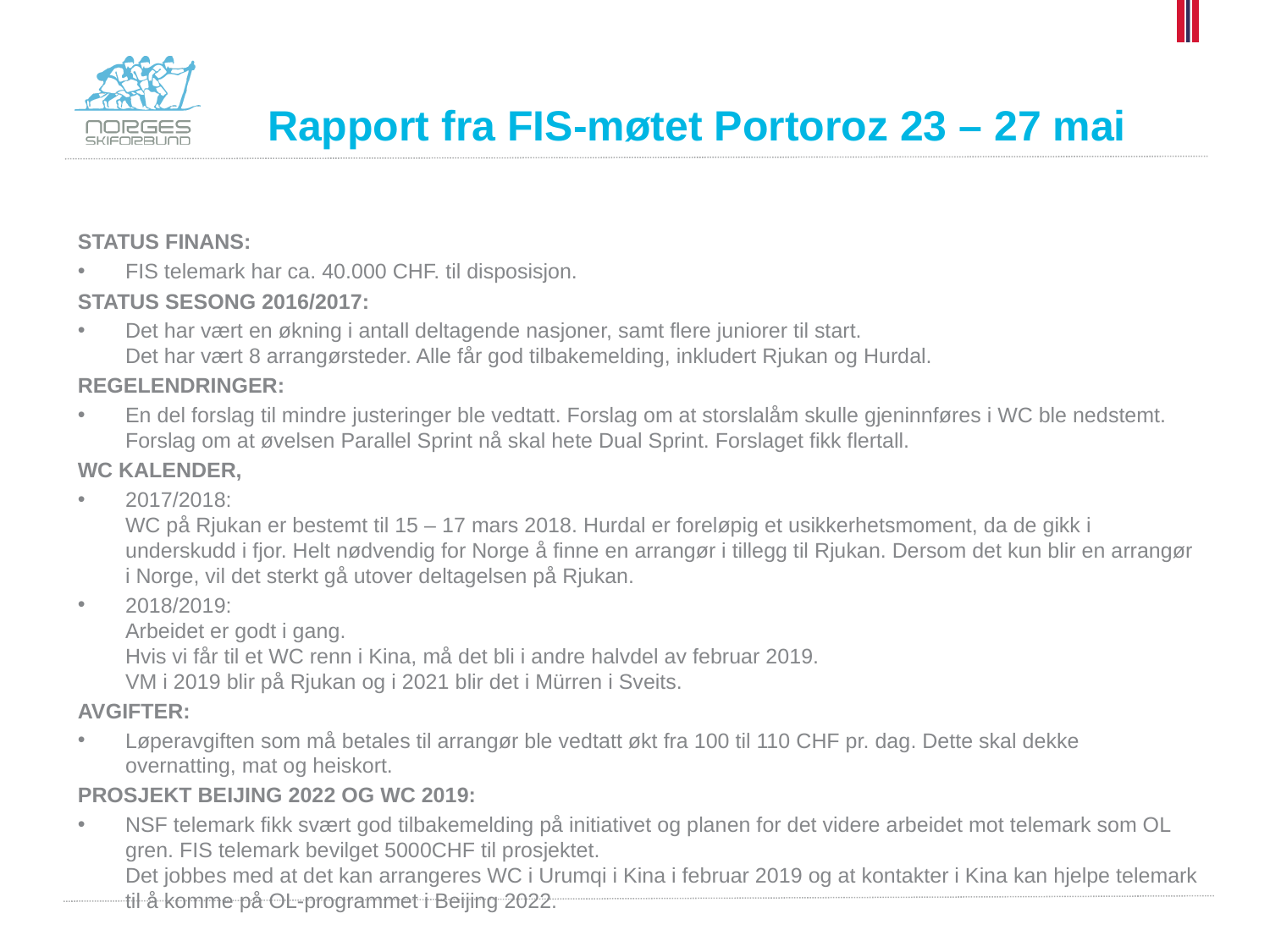

# Rapport fra FIS-møtet Portoroz 23 – 27 mai
STATUS FINANS:
FIS telemark har ca. 40.000 CHF. til disposisjon.
STATUS SESONG 2016/2017:
Det har vært en økning i antall deltagende nasjoner, samt flere juniorer til start.
Det har vært 8 arrangørsteder. Alle får god tilbakemelding, inkludert Rjukan og Hurdal.
REGELENDRINGER:
En del forslag til mindre justeringer ble vedtatt. Forslag om at storslalåm skulle gjeninnføres i WC ble nedstemt.
Forslag om at øvelsen Parallel Sprint nå skal hete Dual Sprint. Forslaget fikk flertall.
WC KALENDER,
2017/2018:
WC på Rjukan er bestemt til 15 – 17 mars 2018. Hurdal er foreløpig et usikkerhetsmoment, da de gikk i underskudd i fjor. Helt nødvendig for Norge å finne en arrangør i tillegg til Rjukan. Dersom det kun blir en arrangør i Norge, vil det sterkt gå utover deltagelsen på Rjukan.
2018/2019:
Arbeidet er godt i gang.
Hvis vi får til et WC renn i Kina, må det bli i andre halvdel av februar 2019.
VM i 2019 blir på Rjukan og i 2021 blir det i Mürren i Sveits.
AVGIFTER:
Løperavgiften som må betales til arrangør ble vedtatt økt fra 100 til 110 CHF pr. dag. Dette skal dekke  overnatting, mat og heiskort.
PROSJEKT BEIJING 2022 OG WC 2019:
NSF telemark fikk svært god tilbakemelding på initiativet og planen for det videre arbeidet mot telemark som OL gren. FIS telemark bevilget 5000CHF til prosjektet.
Det jobbes med at det kan arrangeres WC i Urumqi i Kina i februar 2019 og at kontakter i Kina kan hjelpe telemark til å komme på OL-programmet i Beijing 2022.